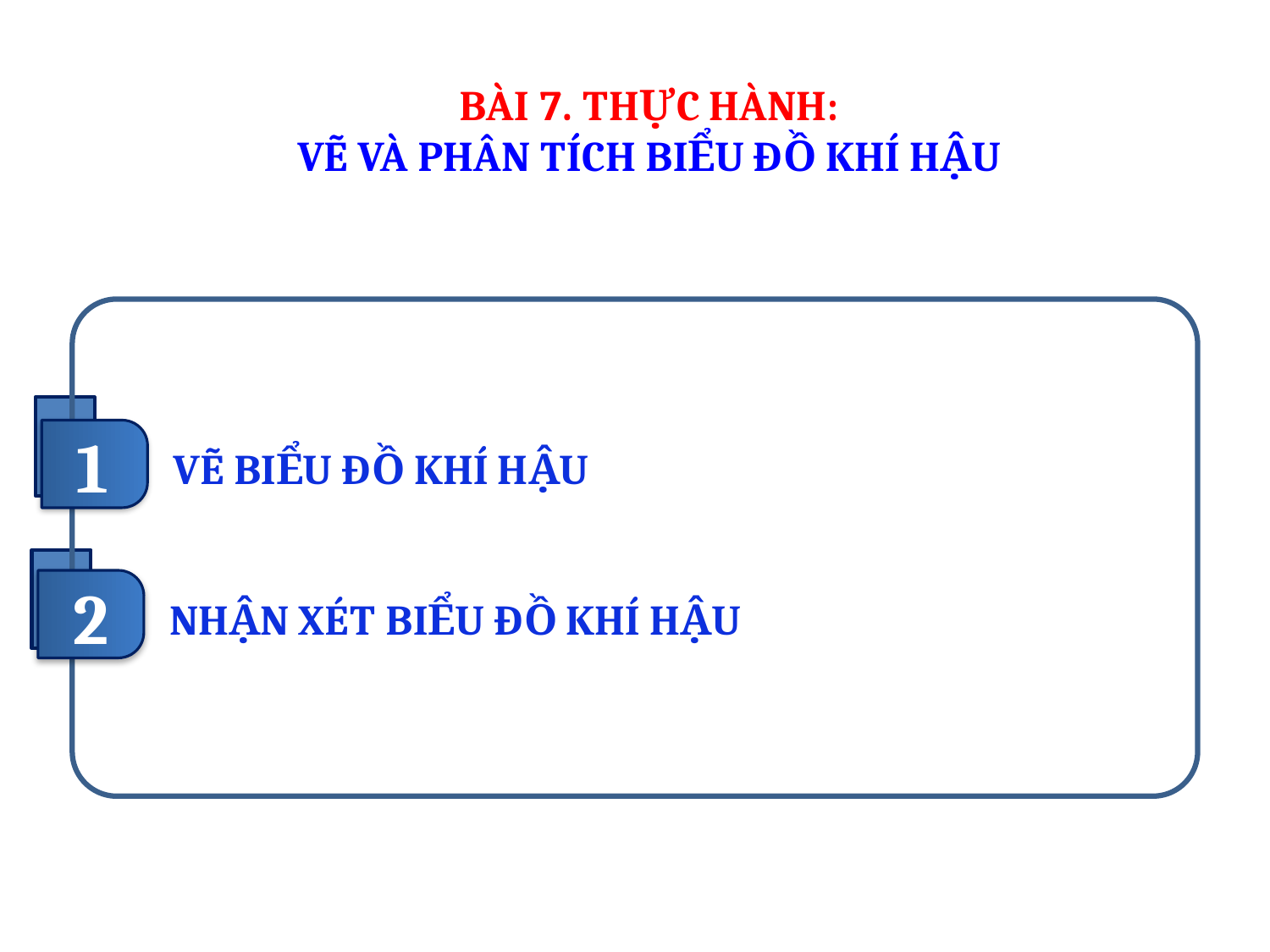

BÀI 7. THỰC HÀNH:
VẼ VÀ PHÂN TÍCH BIỂU ĐỒ KHÍ HẬU

1
VẼ BIỂU ĐỒ KHÍ HẬU

2
NHẬN XÉT BIỂU ĐỒ KHÍ HẬU